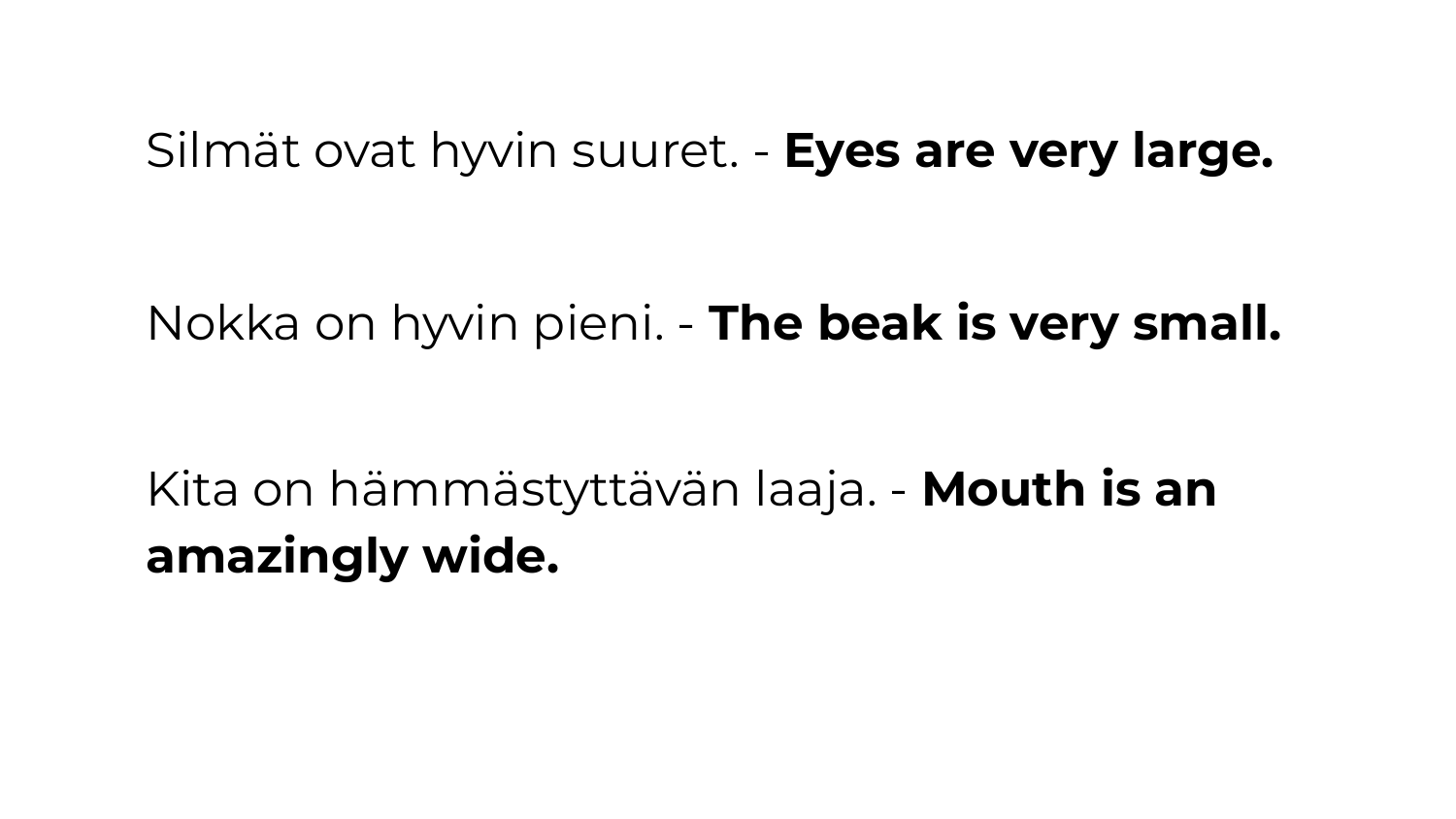

Silmät ovat hyvin suuret. - Eyes are very large.

Nokka on hyvin pieni. - The beak is very small.

Kita on hämmästyttävän laaja. - Mouth is an amazingly wide.